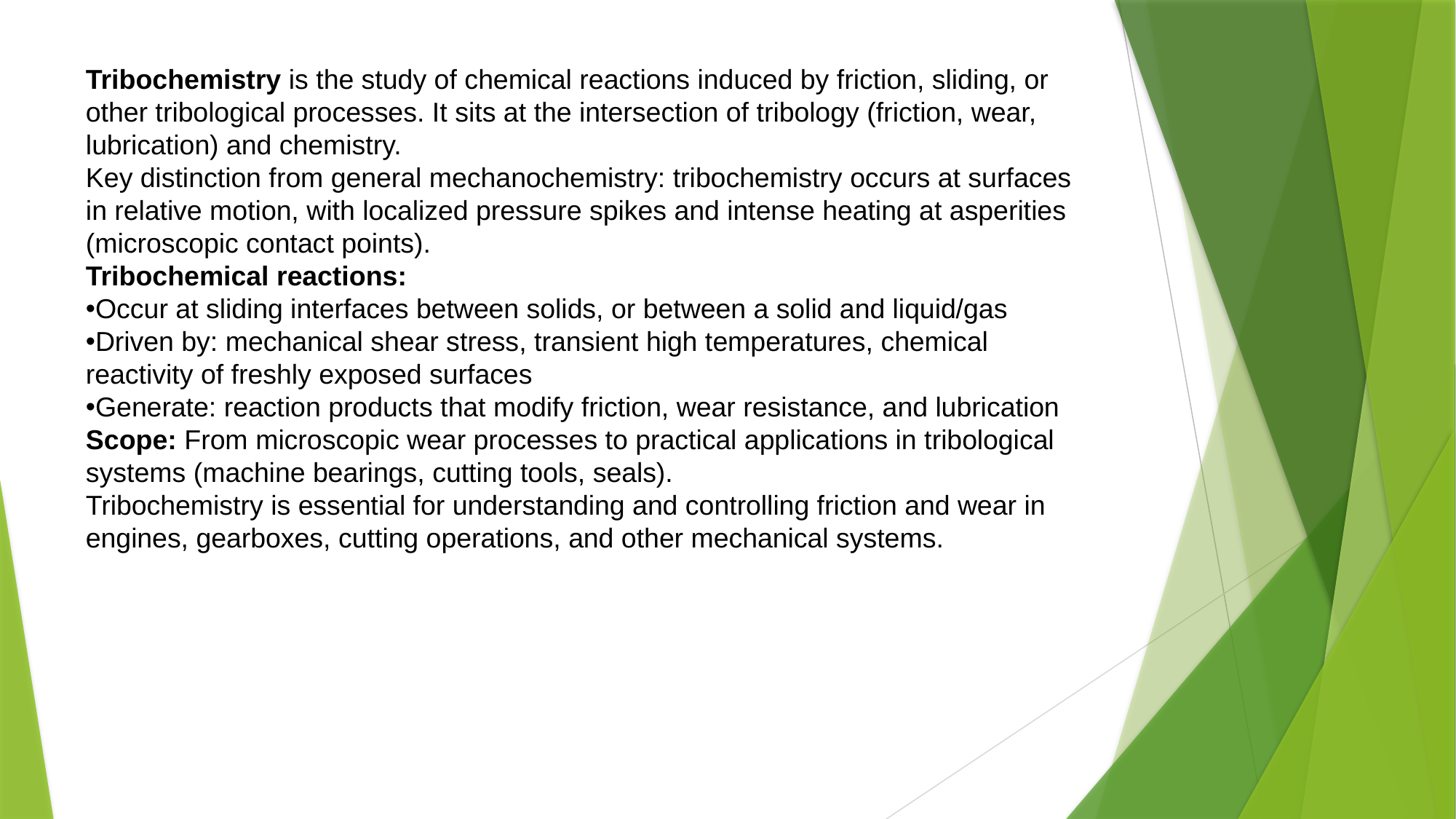

Tribochemistry is the study of chemical reactions induced by friction, sliding, or other tribological processes. It sits at the intersection of tribology (friction, wear, lubrication) and chemistry.
Key distinction from general mechanochemistry: tribochemistry occurs at surfaces in relative motion, with localized pressure spikes and intense heating at asperities (microscopic contact points).
Tribochemical reactions:
Occur at sliding interfaces between solids, or between a solid and liquid/gas
Driven by: mechanical shear stress, transient high temperatures, chemical reactivity of freshly exposed surfaces
Generate: reaction products that modify friction, wear resistance, and lubrication
Scope: From microscopic wear processes to practical applications in tribological systems (machine bearings, cutting tools, seals).
Tribochemistry is essential for understanding and controlling friction and wear in engines, gearboxes, cutting operations, and other mechanical systems.